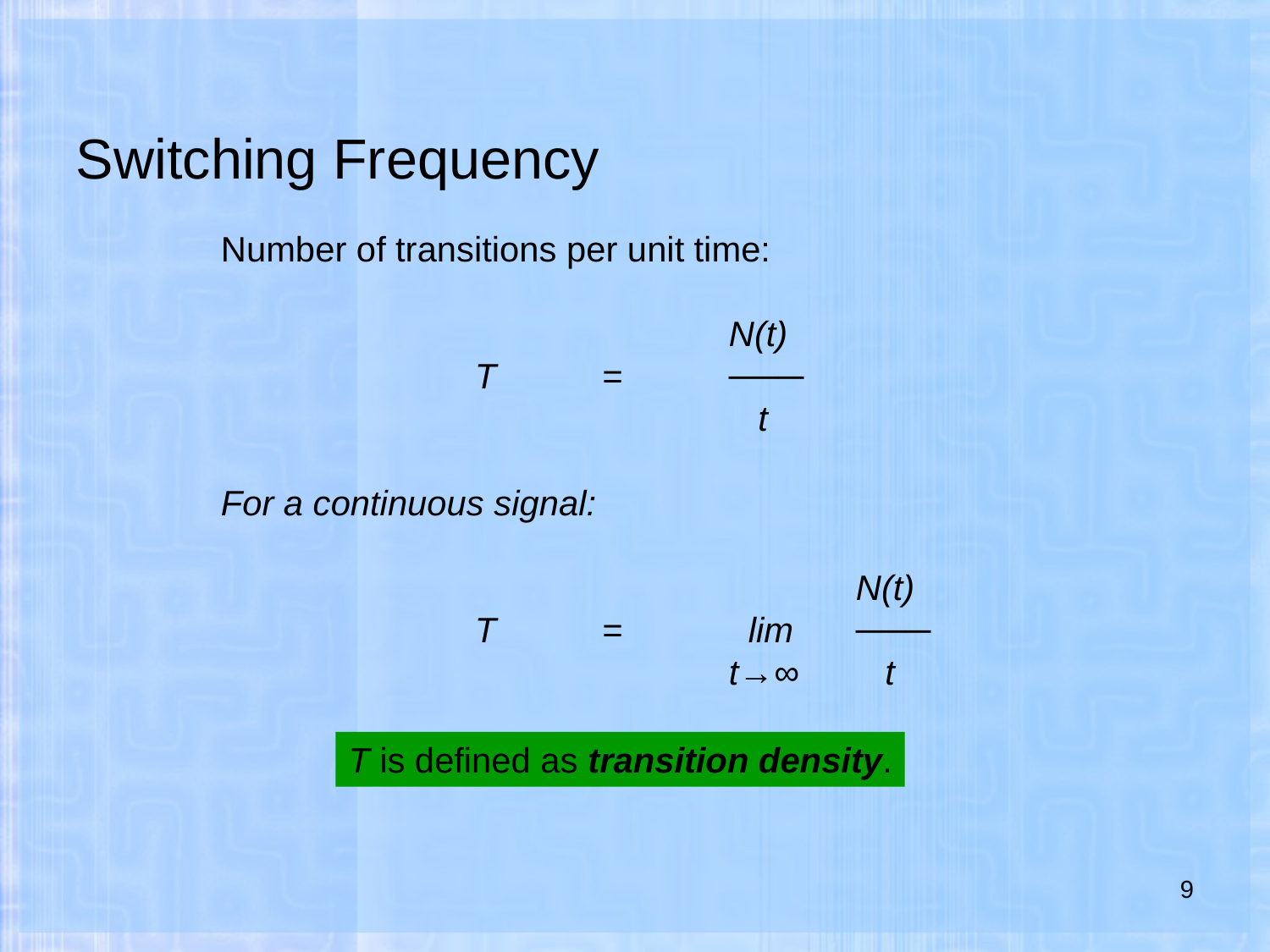

# Switching Frequency
Number of transitions per unit time:

				N(t)
		T	=	───
				   t

For a continuous signal:

					N(t)
		T	=	  lim	───
				t→∞	   t
T is defined as transition density.
9